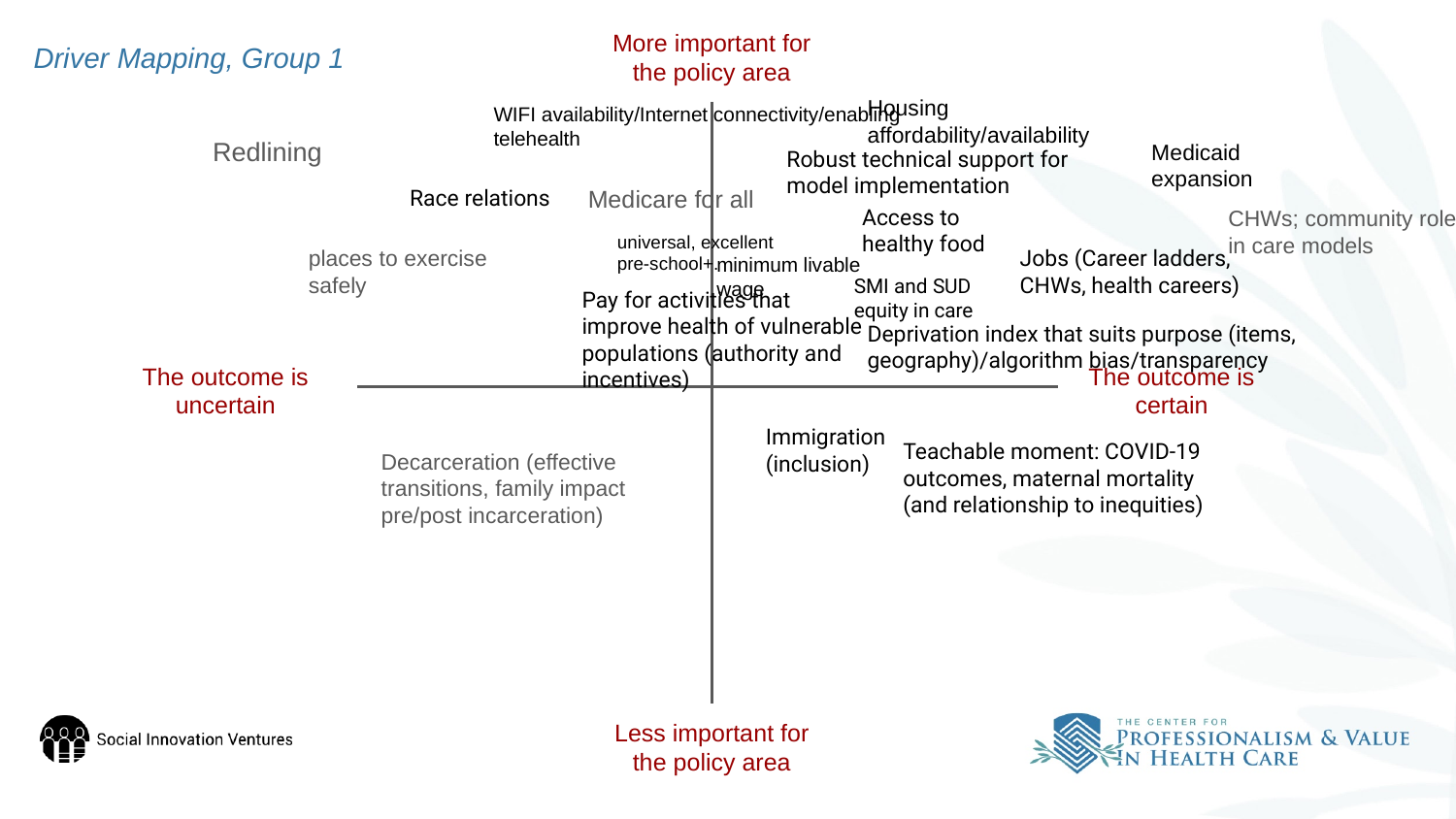

Driver Mapping, Group 1
More important for the policy area
Housing affordability/availability
WIFI availability/Internet connectivity/enabling telehealth
Redlining
Medicaid expansion
Robust technical support for model implementation
Medicare for all
Race relations
Access to healthy food
CHWs; community role in care models
universal, excellent pre-school+.
Jobs (Career ladders, CHWs, health careers)
places to exercise safely
minimum livable wage
SMI and SUD equity in care
Pay for activities that improve health of vulnerable populations (authority and incentives)
Deprivation index that suits purpose (items, geography)/algorithm bias/transparency
The outcome is uncertain
The outcome is certain
Immigration (inclusion)
Teachable moment: COVID-19 outcomes, maternal mortality (and relationship to inequities)
Decarceration (effective transitions, family impact pre/post incarceration)
Less important for the policy area